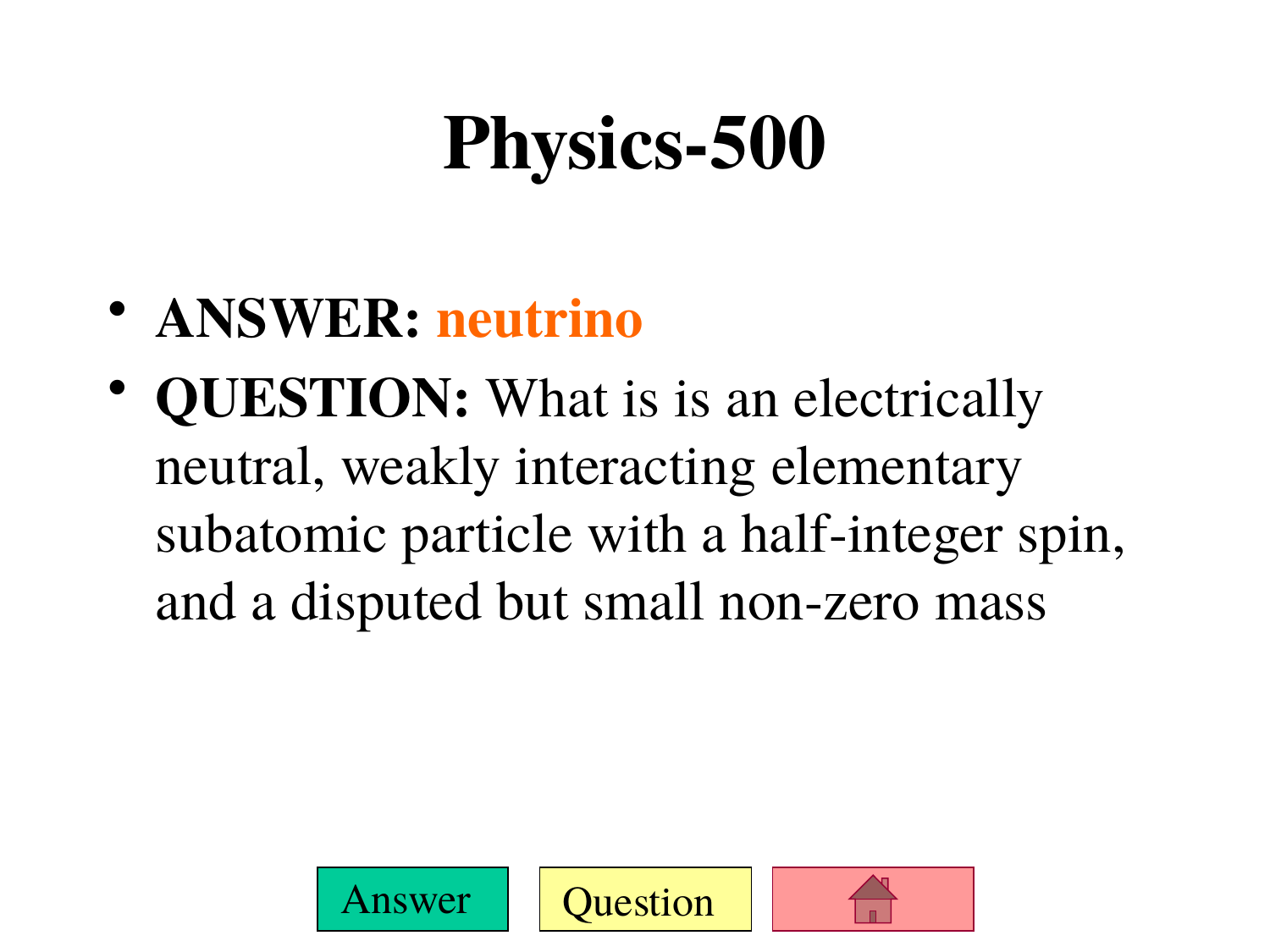

# Physics-500
ANSWER: neutrino
QUESTION: What is is an electrically neutral, weakly interacting elementary subatomic particle with a half-integer spin, and a disputed but small non-zero mass